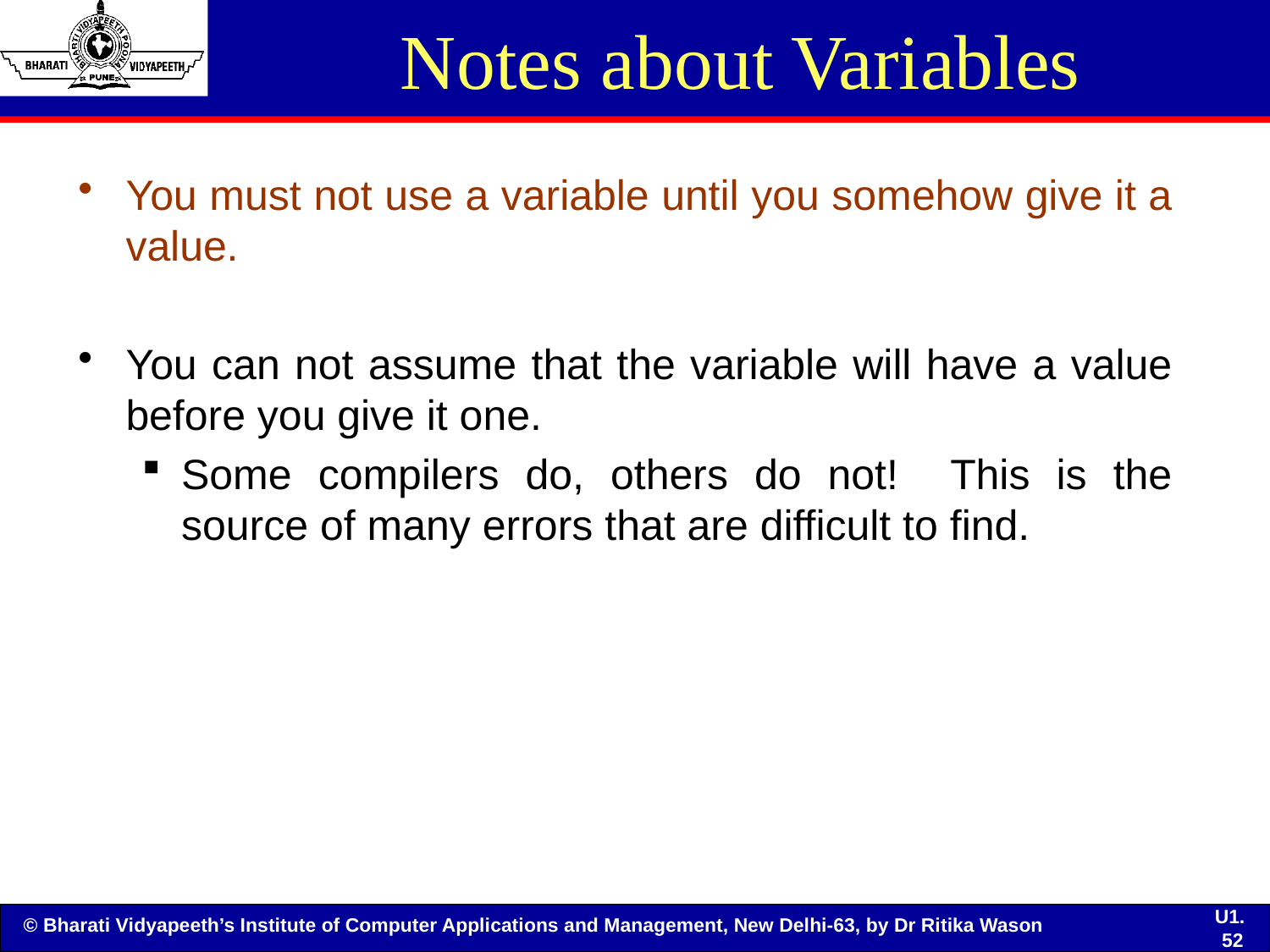

# Notes about Variables
You must not use a variable until you somehow give it a value.

You can not assume that the variable will have a value before you give it one.
Some compilers do, others do not!  This is the source of many errors that are difficult to find.